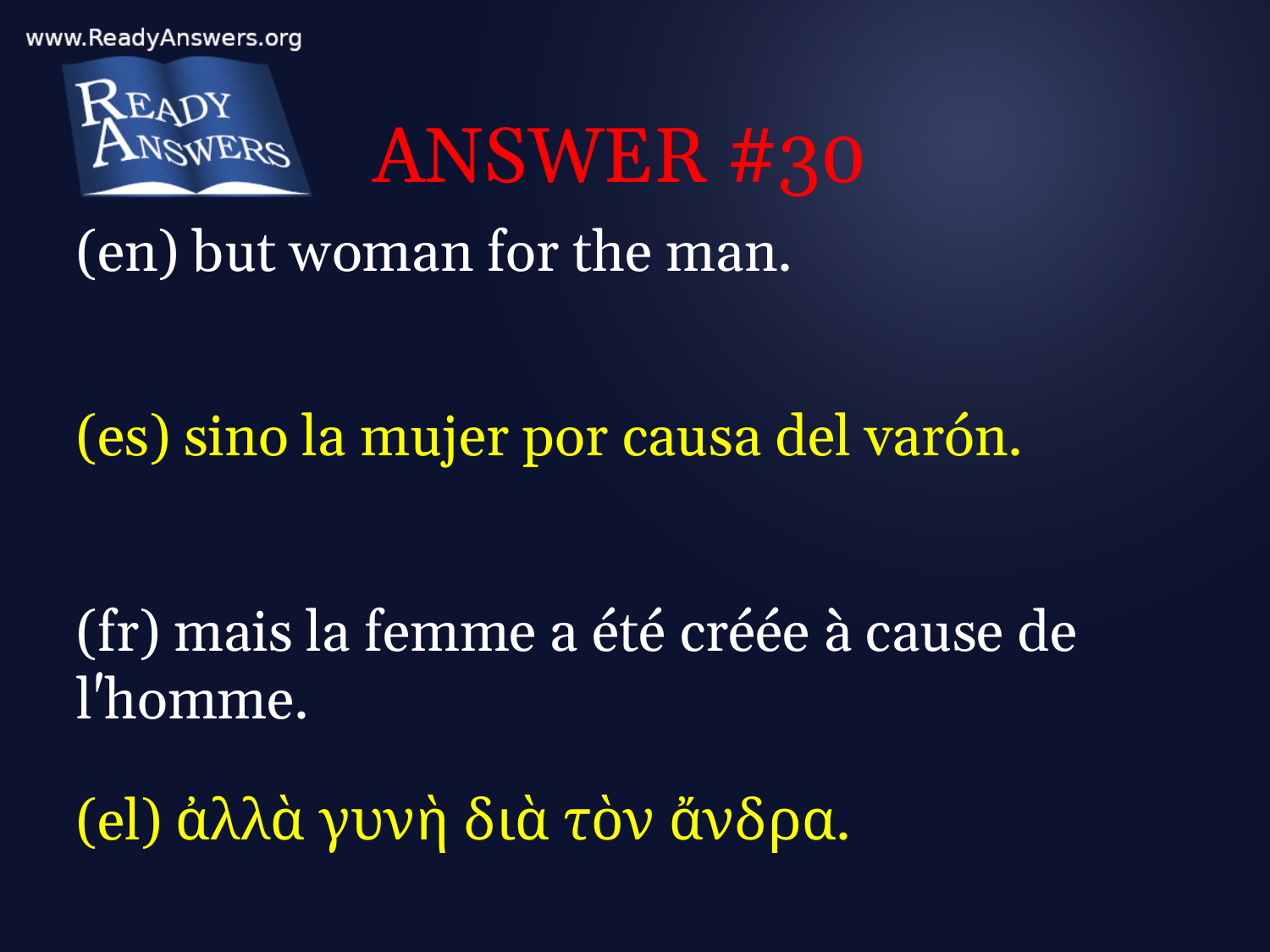

# ANSWER #30
(en) but woman for the man.
(es) sino la mujer por causa del varón.
(fr) mais la femme a été créée à cause de l'homme.
(el) ἀλλὰ γυνὴ διὰ τὸν ἄνδρα.